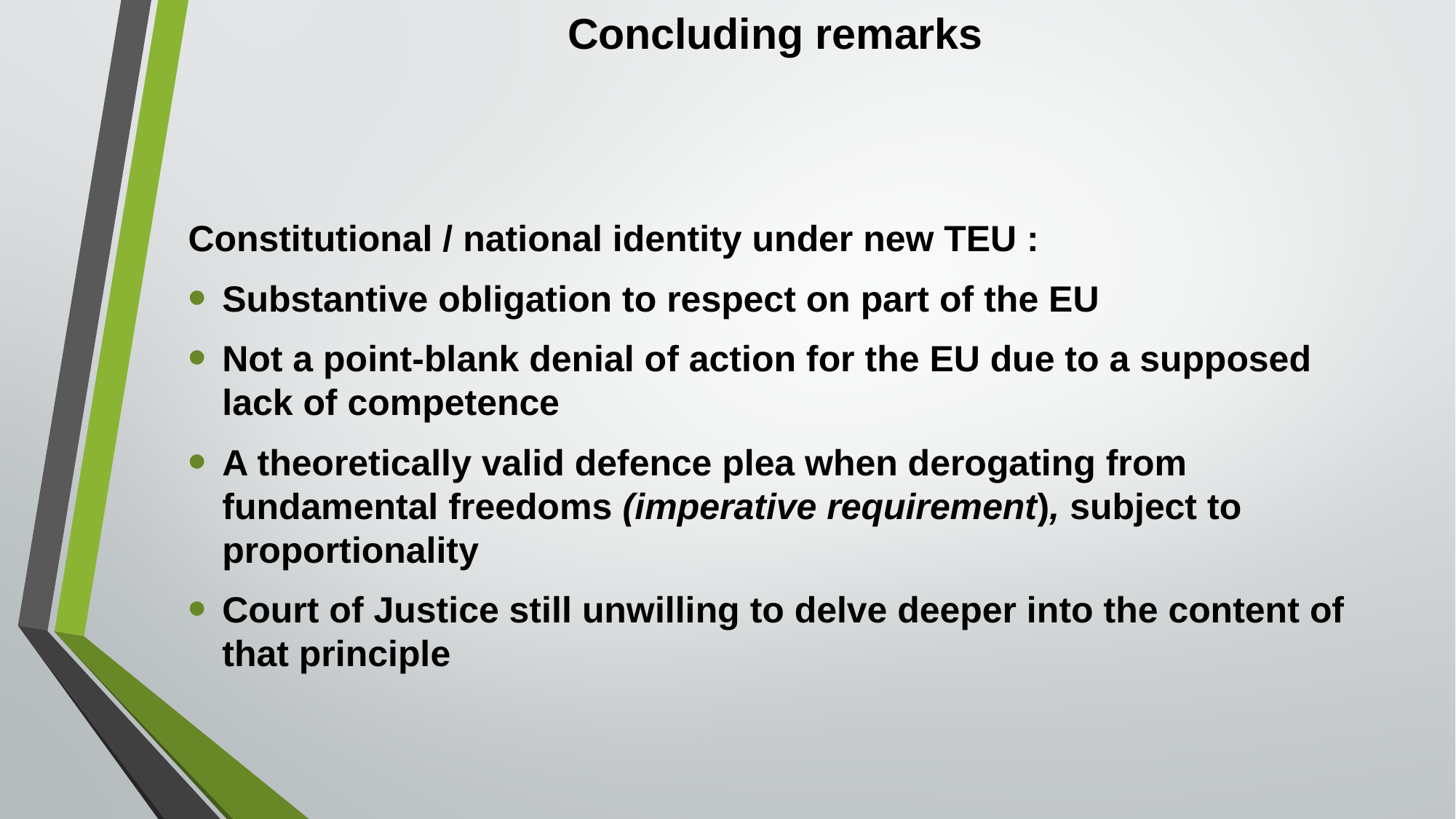

# Concluding remarks
Constitutional / national identity under new TEU :
Substantive obligation to respect on part of the EU
Not a point-blank denial of action for the EU due to a supposed lack of competence
A theoretically valid defence plea when derogating from fundamental freedoms (imperative requirement), subject to proportionality
Court of Justice still unwilling to delve deeper into the content of that principle